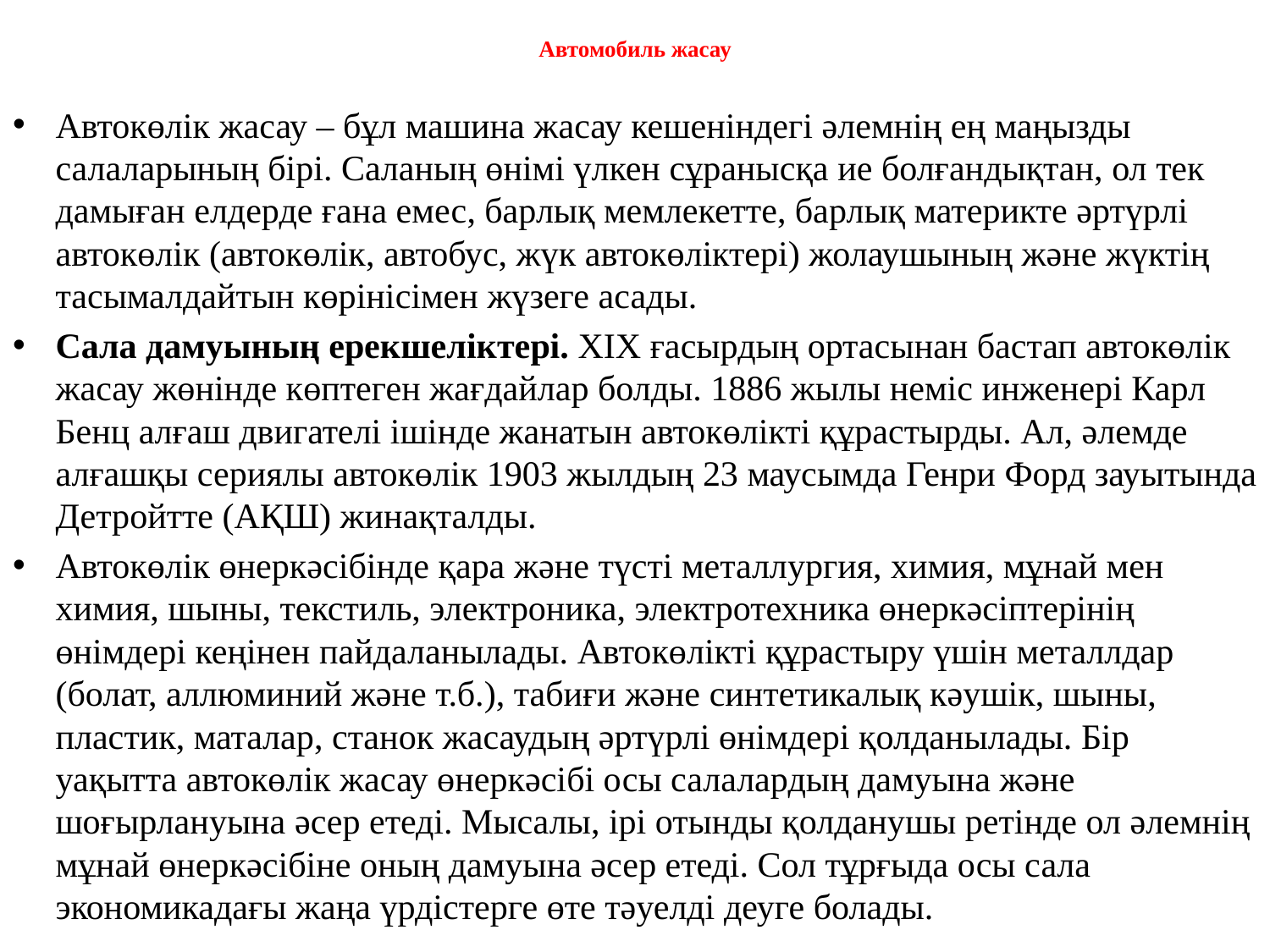

# Автомобиль жасау
Автокөлік жасау – бұл машина жасау кешеніндегі әлемнің ең маңызды салаларының бірі. Саланың өнімі үлкен сұранысқа ие болғандықтан, ол тек дамыған елдерде ғана емес, барлық мемлекетте, барлық материкте әртүрлі автокөлік (автокөлік, автобус, жүк автокөліктері) жолаушының және жүктің тасымалдайтын көрінісімен жүзеге асады.
Сала дамуының ерекшеліктері. XIX ғасырдың ортасынан бастап автокөлік жасау жөнінде көптеген жағдайлар болды. 1886 жылы неміс инженері Карл Бенц алғаш двигателі ішінде жанатын автокөлікті құрастырды. Ал, әлемде алғашқы сериялы автокөлік 1903 жылдың 23 маусымда Генри Форд зауытында Детройтте (АҚШ) жинақталды.
Автокөлік өнеркәсібінде қара және түсті металлургия, химия, мұнай мен химия, шыны, текстиль, электроника, электротехника өнеркәсіптерінің өнімдері кеңінен пайдаланылады. Автокөлікті құрастыру үшін металлдар (болат, аллюминий және т.б.), табиғи және синтетикалық кәушік, шыны, пластик, маталар, станок жасаудың әртүрлі өнімдері қолданылады. Бір уақытта автокөлік жасау өнеркәсібі осы салалардың дамуына және шоғырлануына әсер етеді. Мысалы, ірі отынды қолданушы ретінде ол әлемнің мұнай өнеркәсібіне оның дамуына әсер етеді. Сол тұрғыда осы сала экономикадағы жаңа үрдістерге өте тәуелді деуге болады.